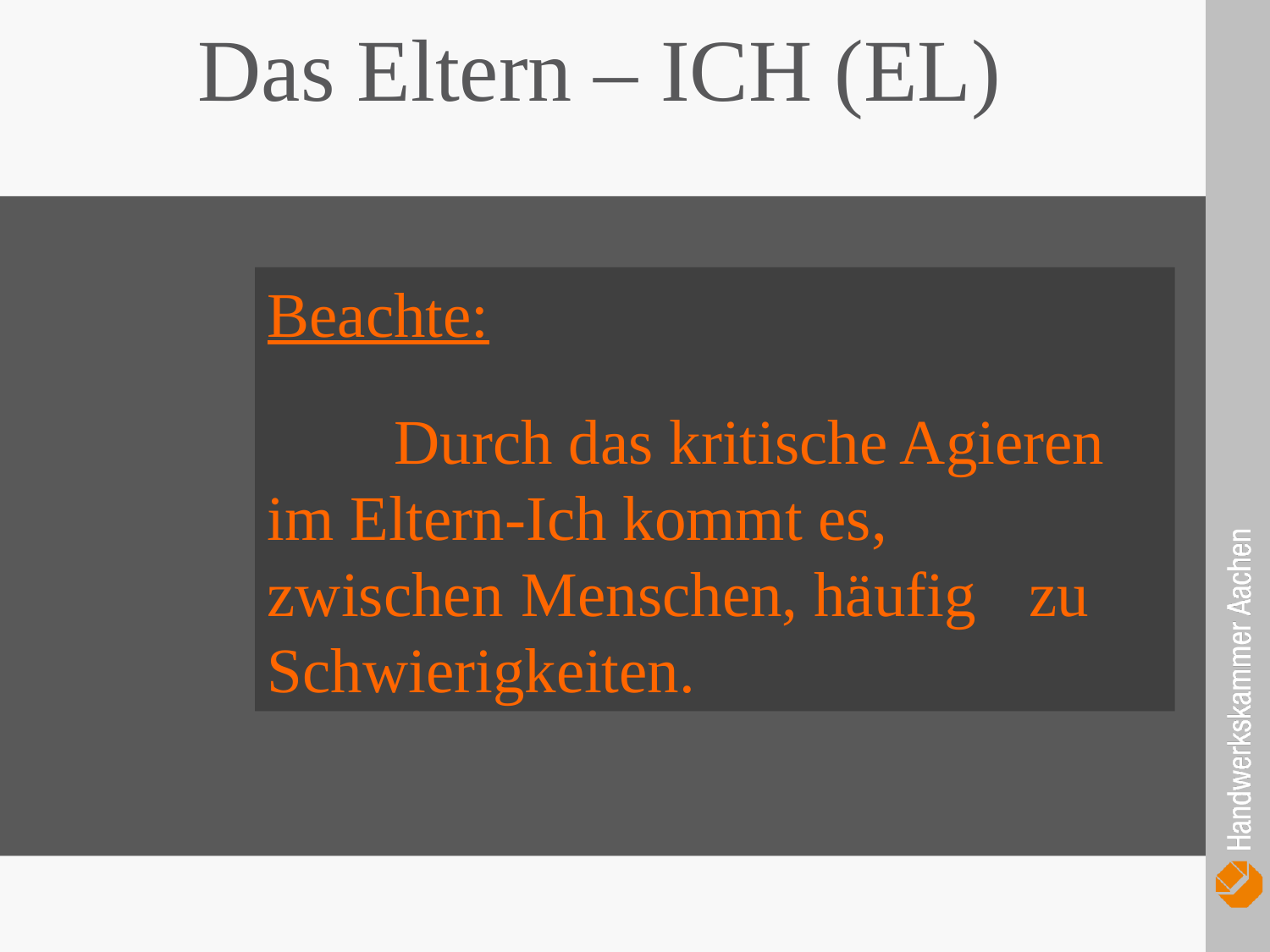

Das Eltern – ICH (EL)
Beachte:

	Durch das kritische Agieren 	im Eltern-Ich kommt es, 	zwischen 	Menschen, häufig 	zu Schwierigkeiten.